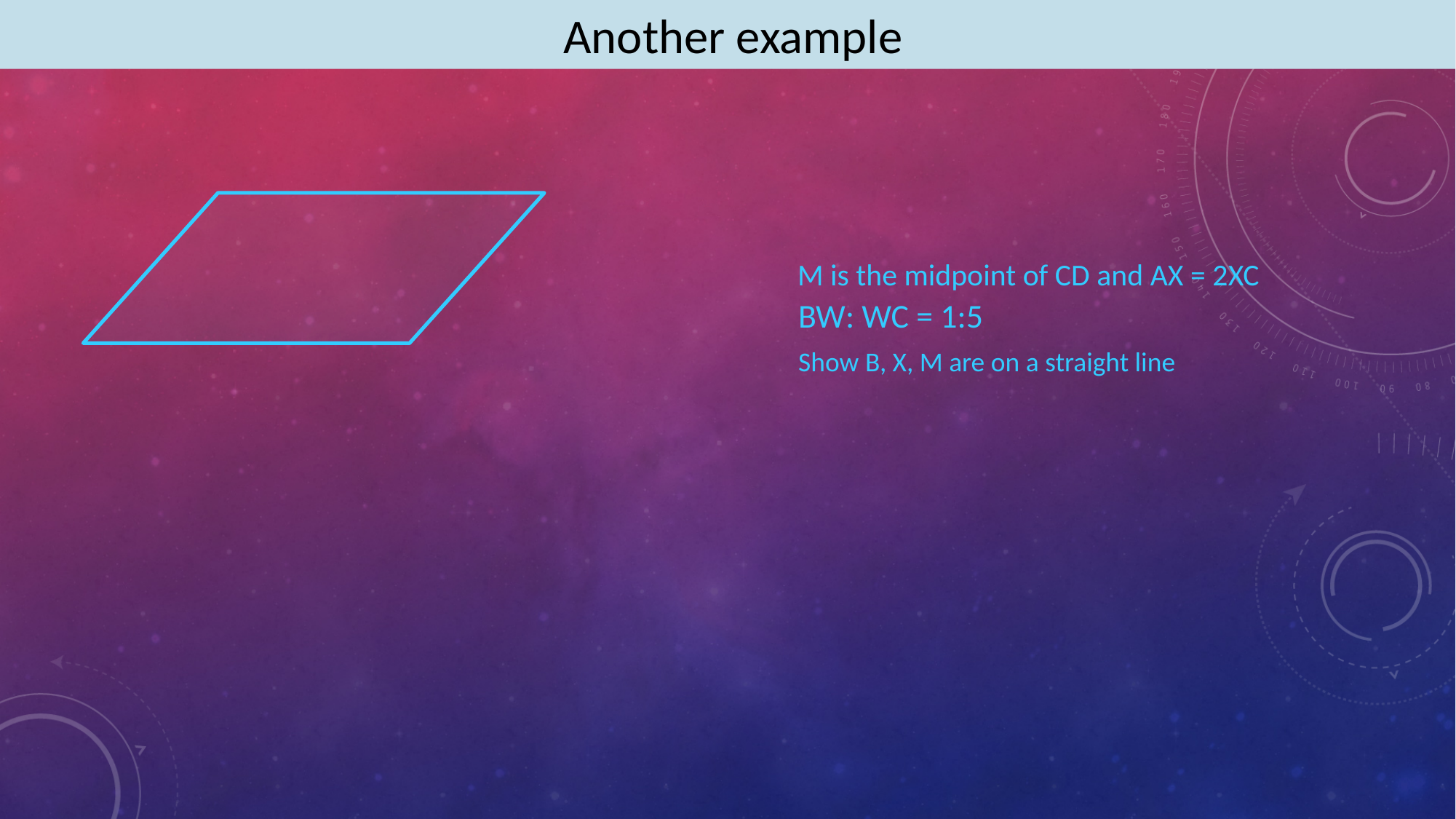

Another example

M is the midpoint of CD and AX = 2XC
BW: WC = 1:5
Show B, X, M are on a straight line